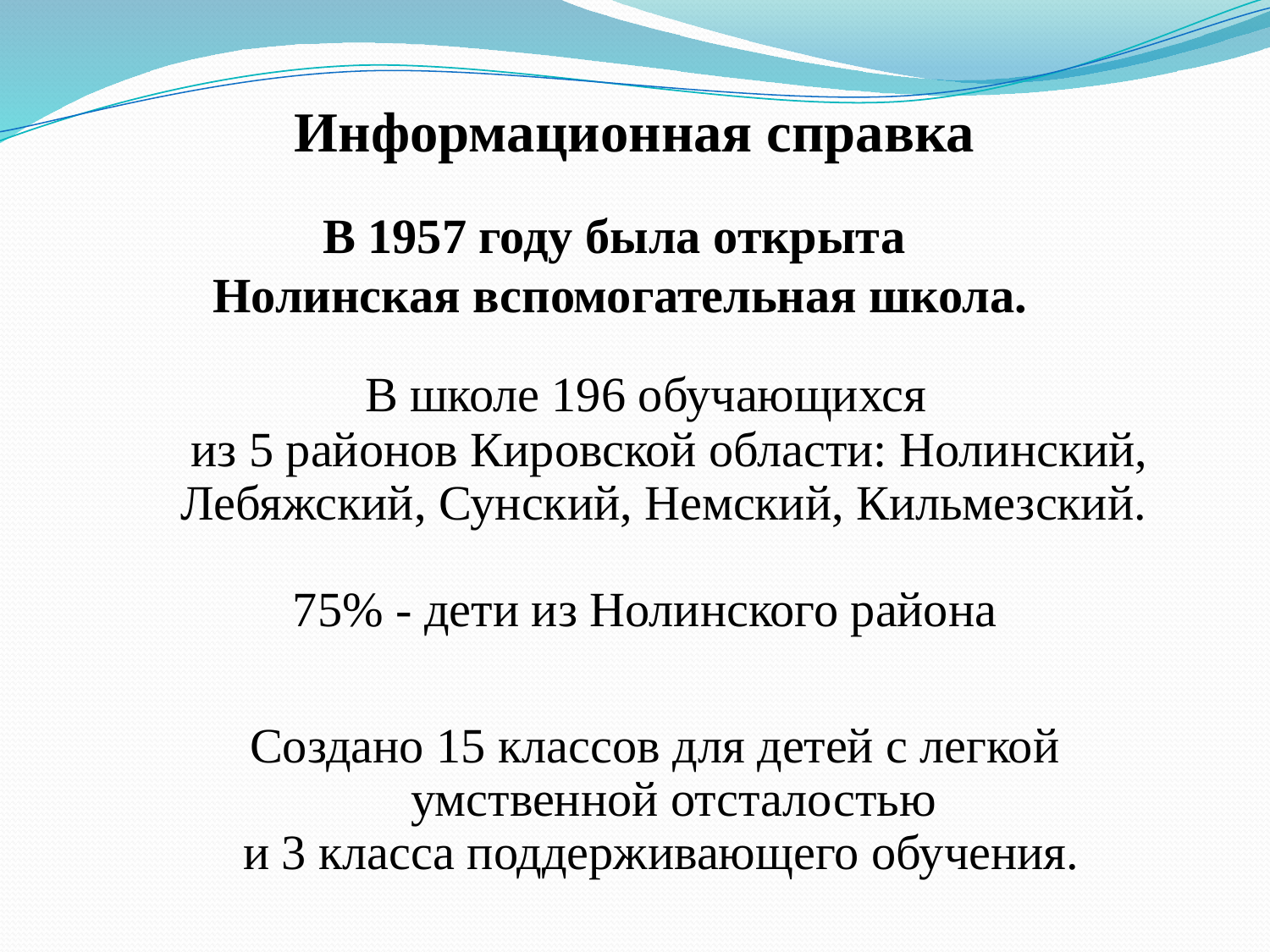

Информационная справка
В 1957 году была открыта
Нолинская вспомогательная школа.
 В школе 196 обучающихся
    из 5 районов Кировской области: Нолинский, Лебяжский, Сунский, Немский, Кильмезский.

75% - дети из Нолинского района
Создано 15 классов для детей с легкой умственной отсталостью
 и 3 класса поддерживающего обучения.